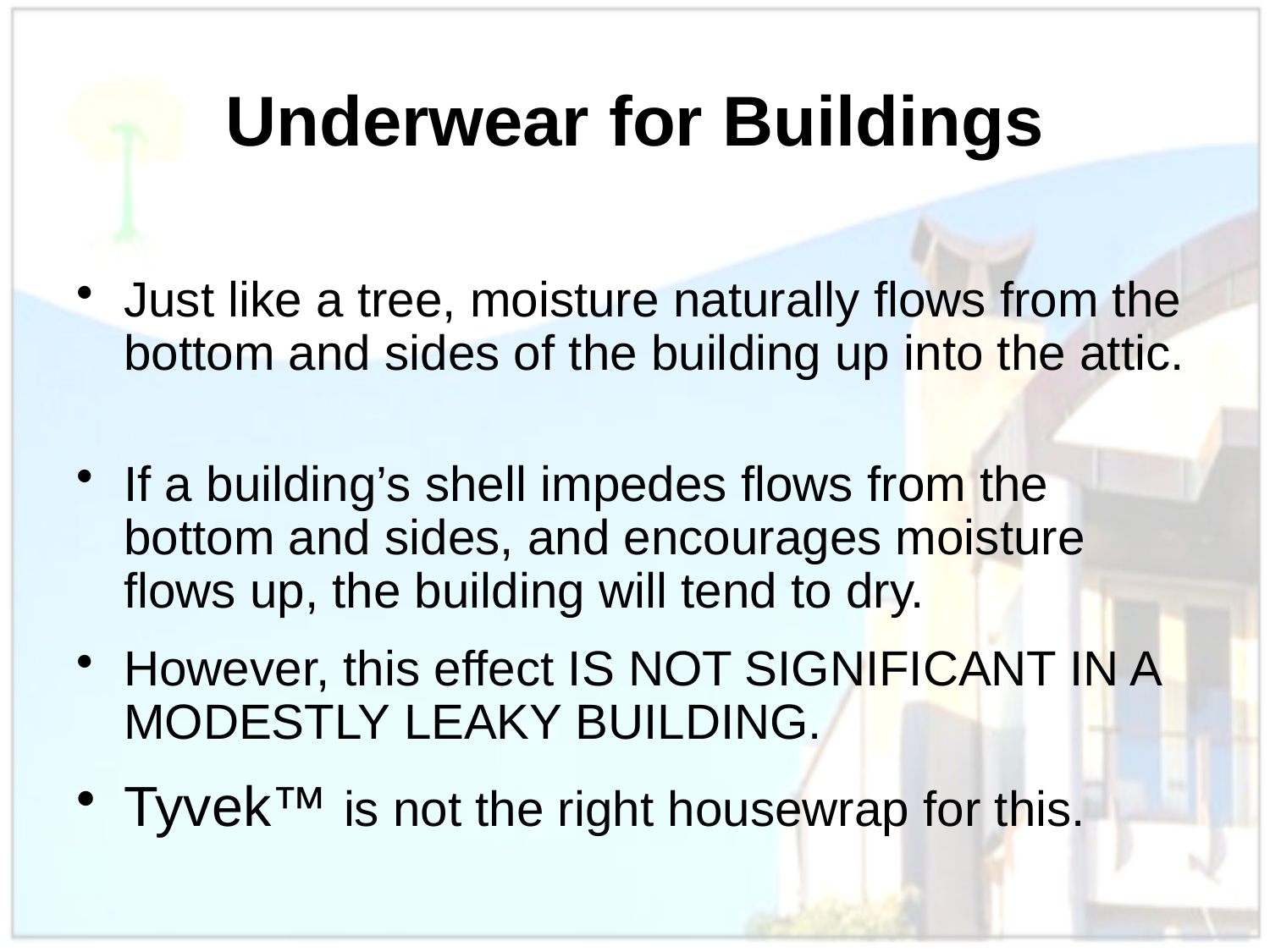

# Underwear for Buildings

Just like a tree, moisture naturally flows from the bottom and sides of the building up into the attic.
If a building’s shell impedes flows from the bottom and sides, and encourages moisture flows up, the building will tend to dry.
However, this effect IS NOT SIGNIFICANT IN A MODESTLY LEAKY BUILDING.
Tyvek™ is not the right housewrap for this.